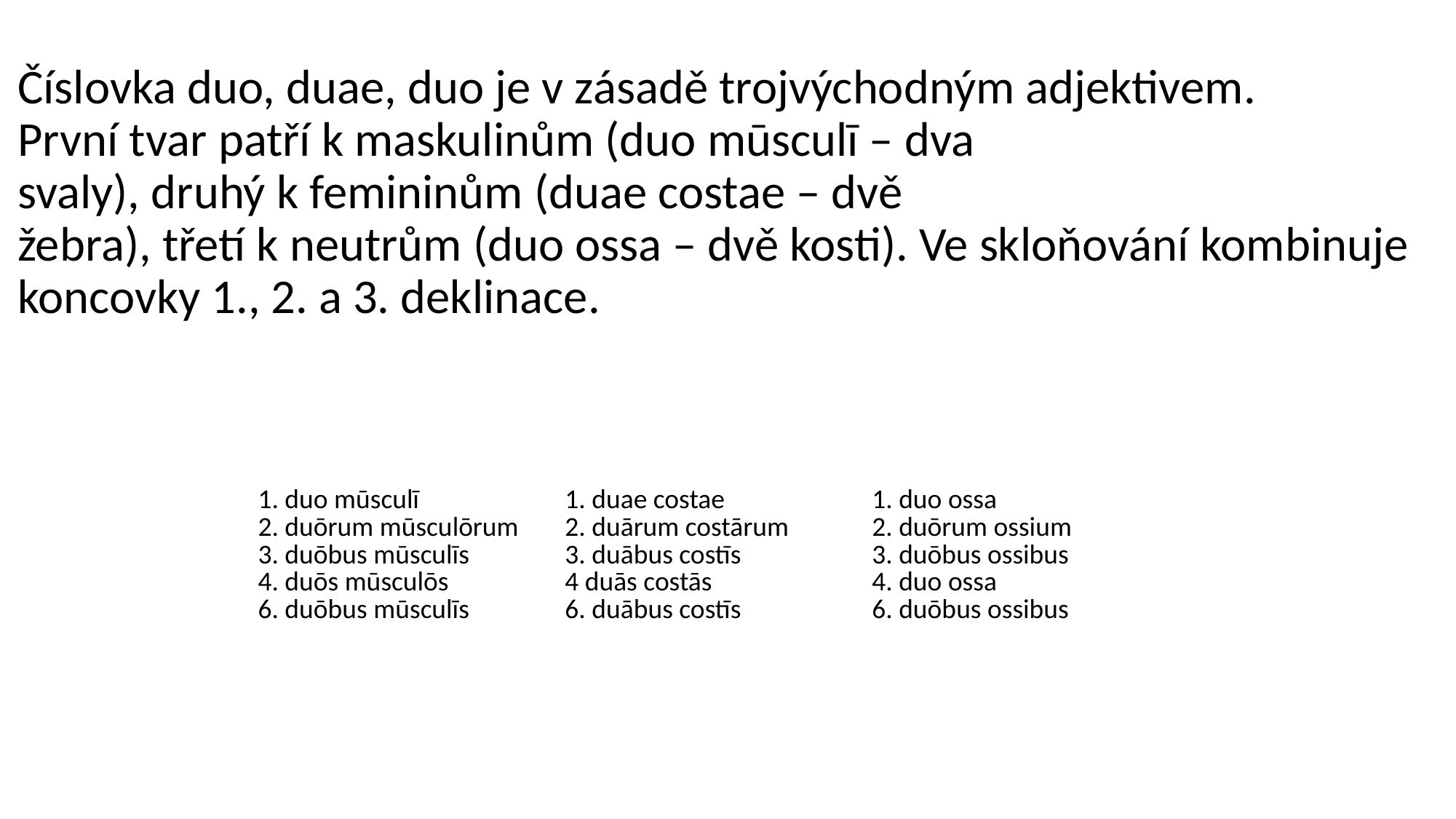

# Číslovka duo, duae, duo je v zásadě trojvýchodným adjektivem.  První tvar patří k maskulinům (duo mūsculī – dva svaly), druhý k femininům (duae costae – dvě žebra), třetí k neutrům (duo ossa – dvě kosti). Ve skloňování kombinuje koncovky 1., 2. a 3. deklinace.
| 1. duo mūsculī 2. duōrum mūsculōrum 3. duōbus mūsculīs 4. duōs mūsculōs 6. duōbus mūsculīs | 1. duae costae 2. duārum costārum 3. duābus costīs 4 duās costās 6. duābus costīs | 1. duo ossa 2. duōrum ossium 3. duōbus ossibus 4. duo ossa 6. duōbus ossibus |
| --- | --- | --- |